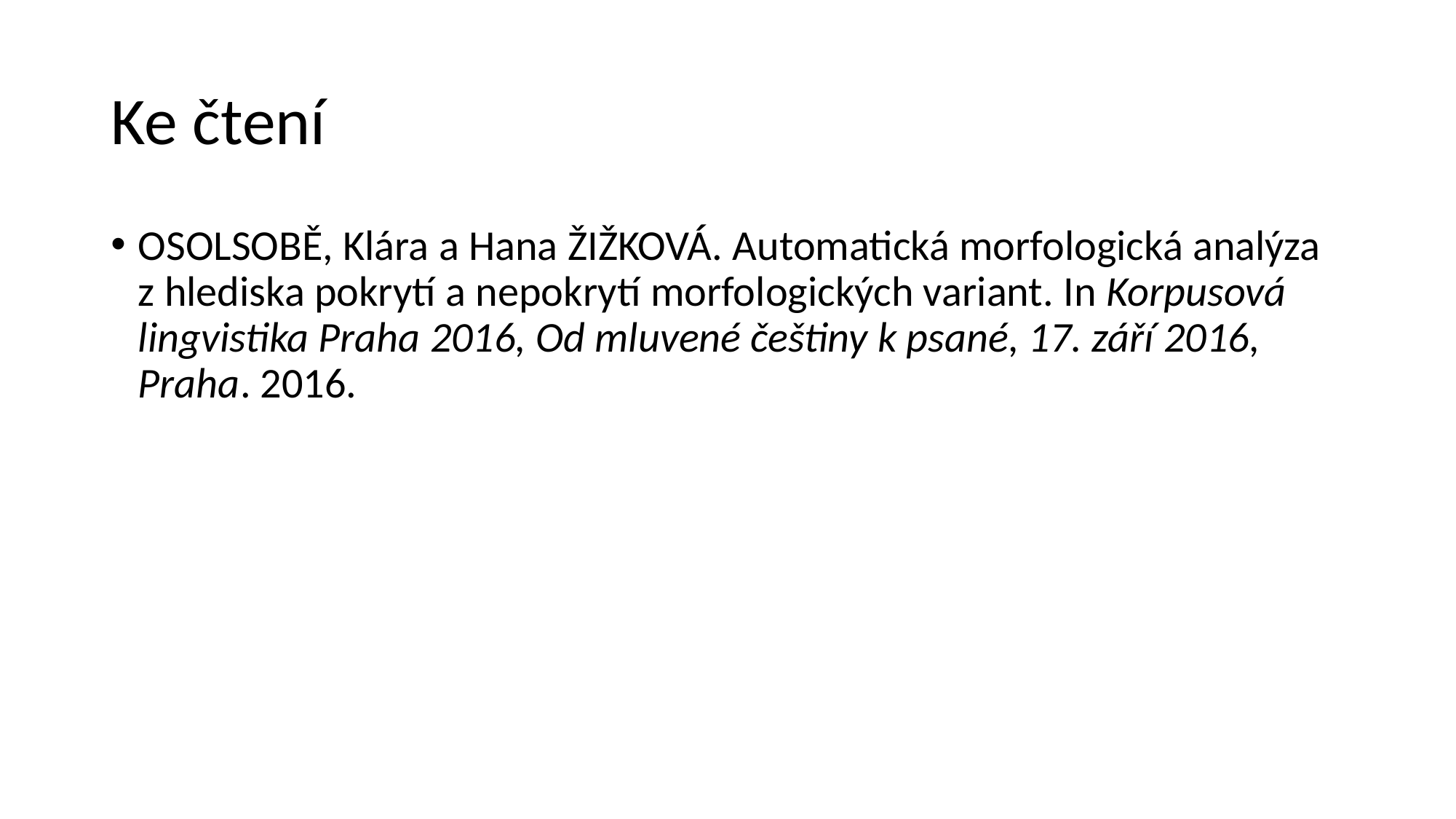

# Ke čtení
OSOLSOBĚ, Klára a Hana ŽIŽKOVÁ. Automatická morfologická analýza z hlediska pokrytí a nepokrytí morfologických variant. In Korpusová lingvistika Praha 2016, Od mluvené češtiny k psané, 17. září 2016, Praha. 2016.